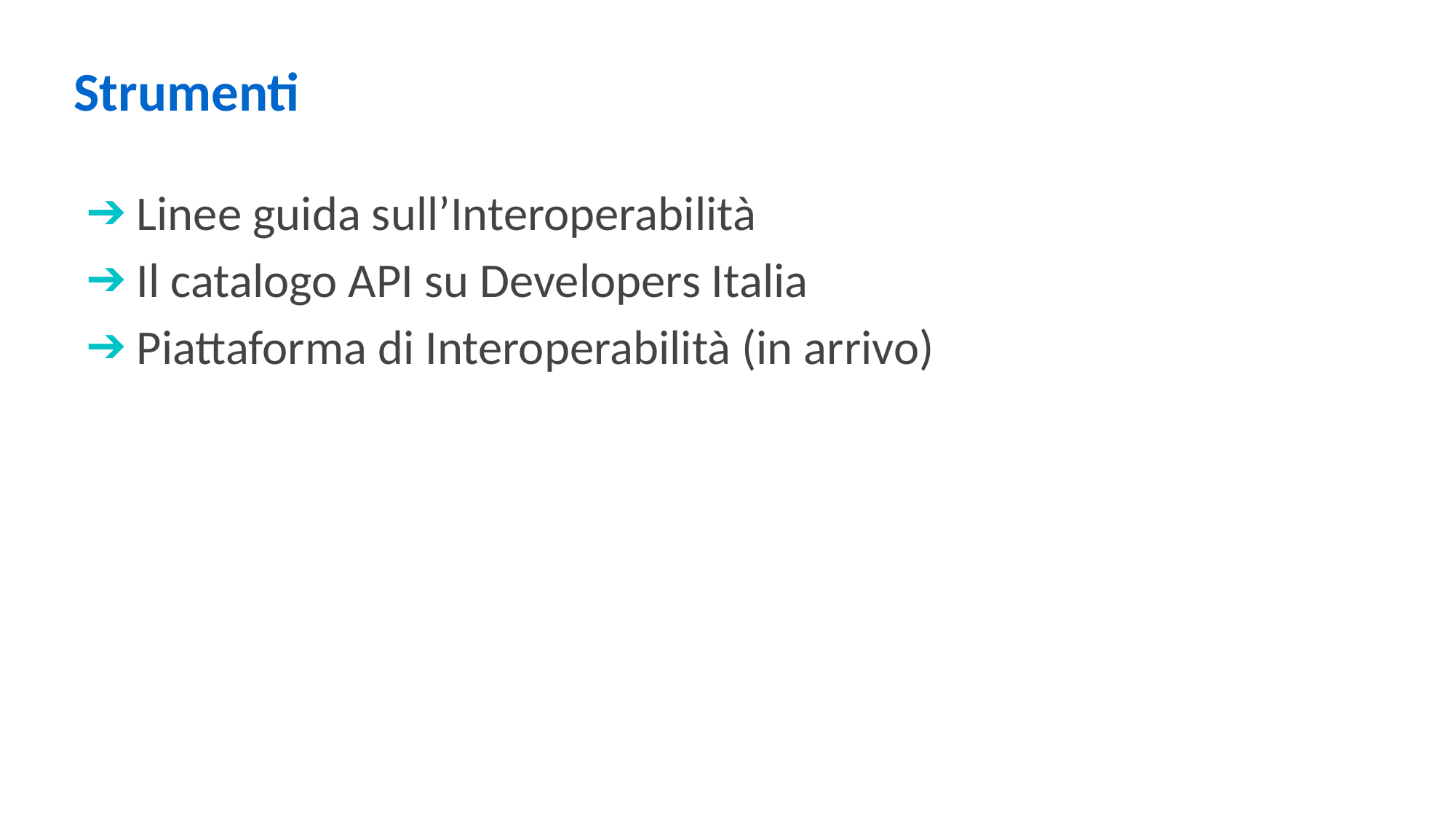

Strumenti
Linee guida sull’Interoperabilità
Il catalogo API su Developers Italia
Piattaforma di Interoperabilità (in arrivo)